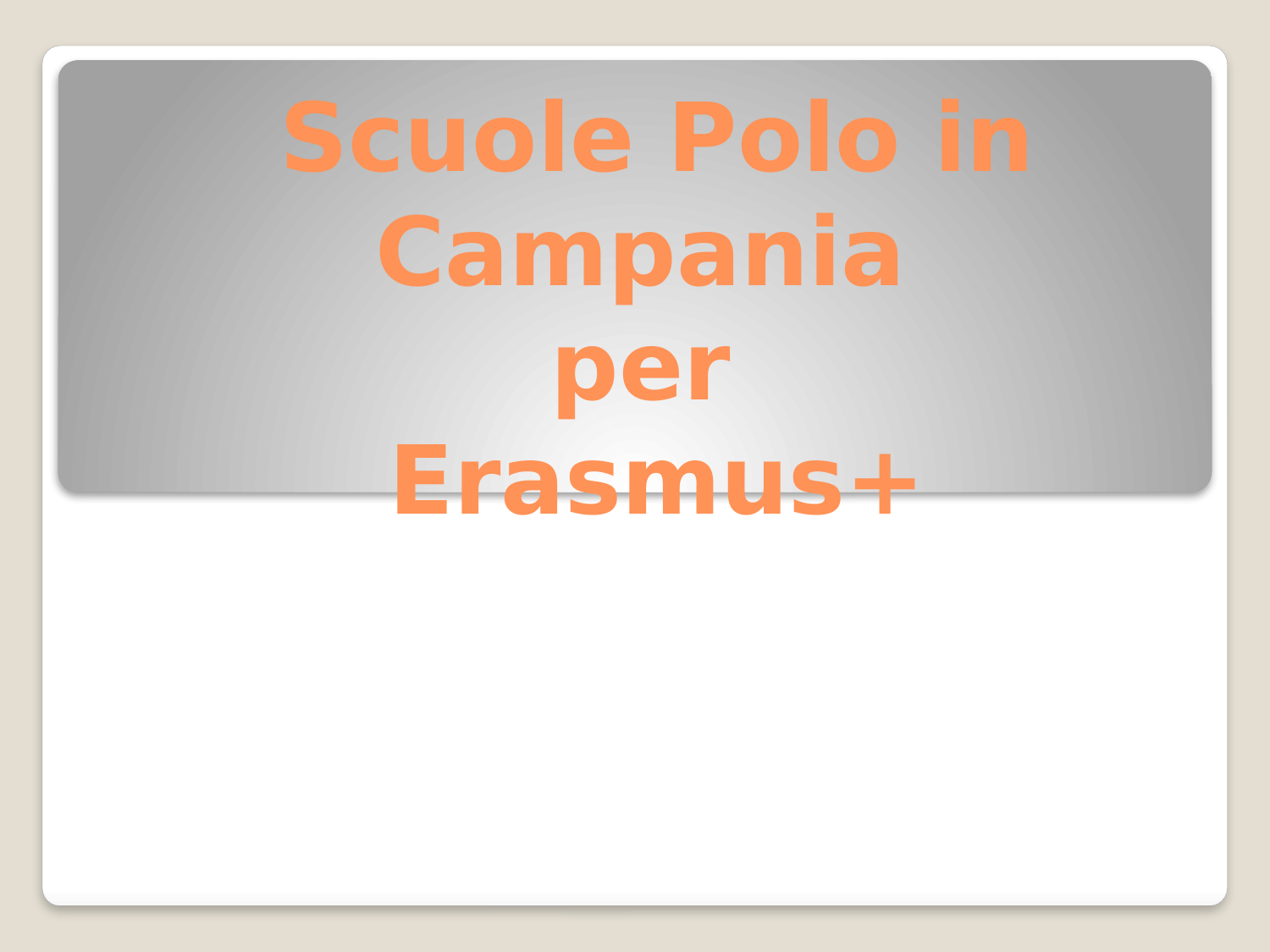

# Scuole Polo in Campania per Erasmus+